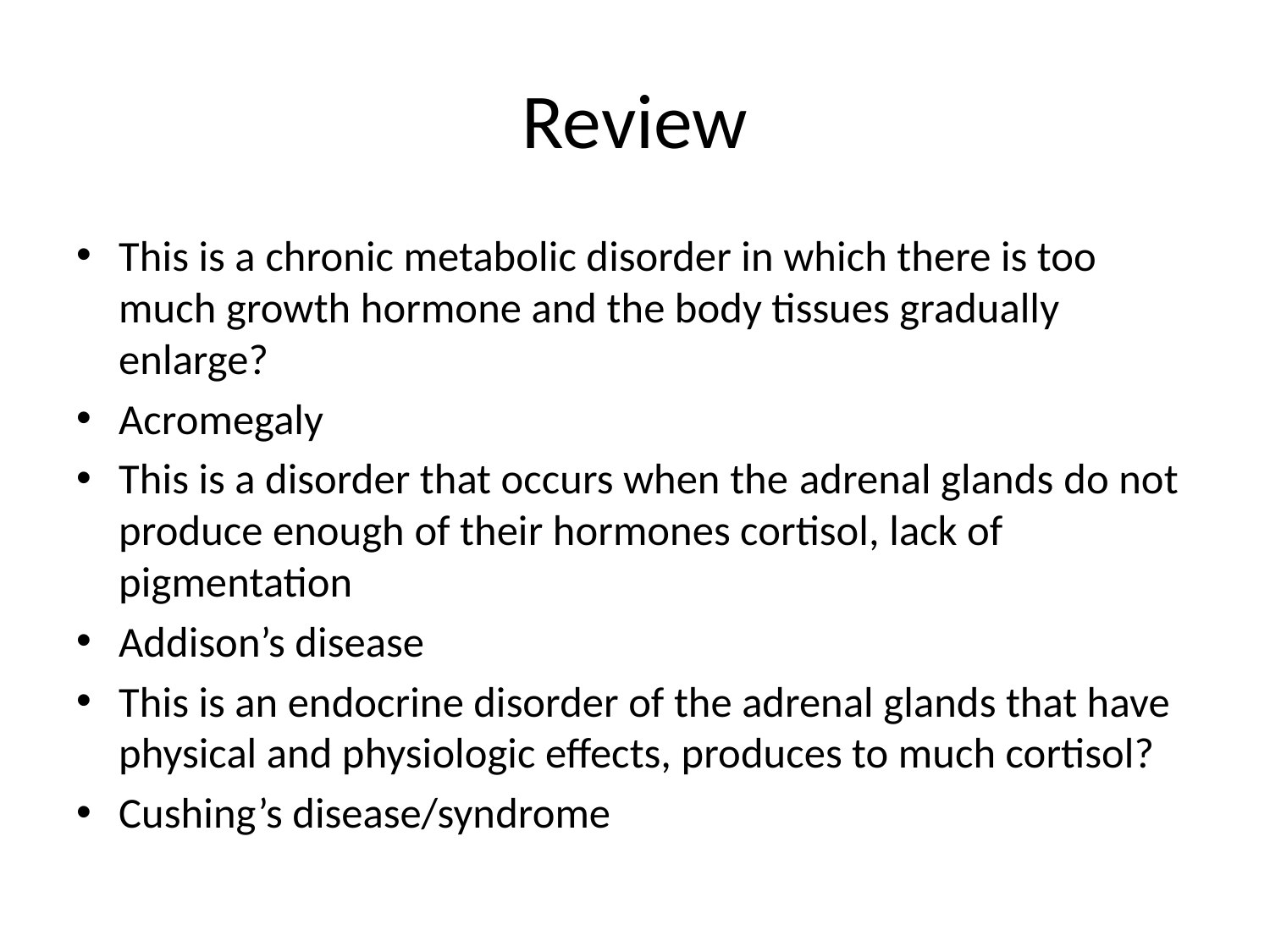

# Review
This is a chronic metabolic disorder in which there is too much growth hormone and the body tissues gradually enlarge?
Acromegaly
This is a disorder that occurs when the adrenal glands do not produce enough of their hormones cortisol, lack of pigmentation
Addison’s disease
This is an endocrine disorder of the adrenal glands that have physical and physiologic effects, produces to much cortisol?
Cushing’s disease/syndrome